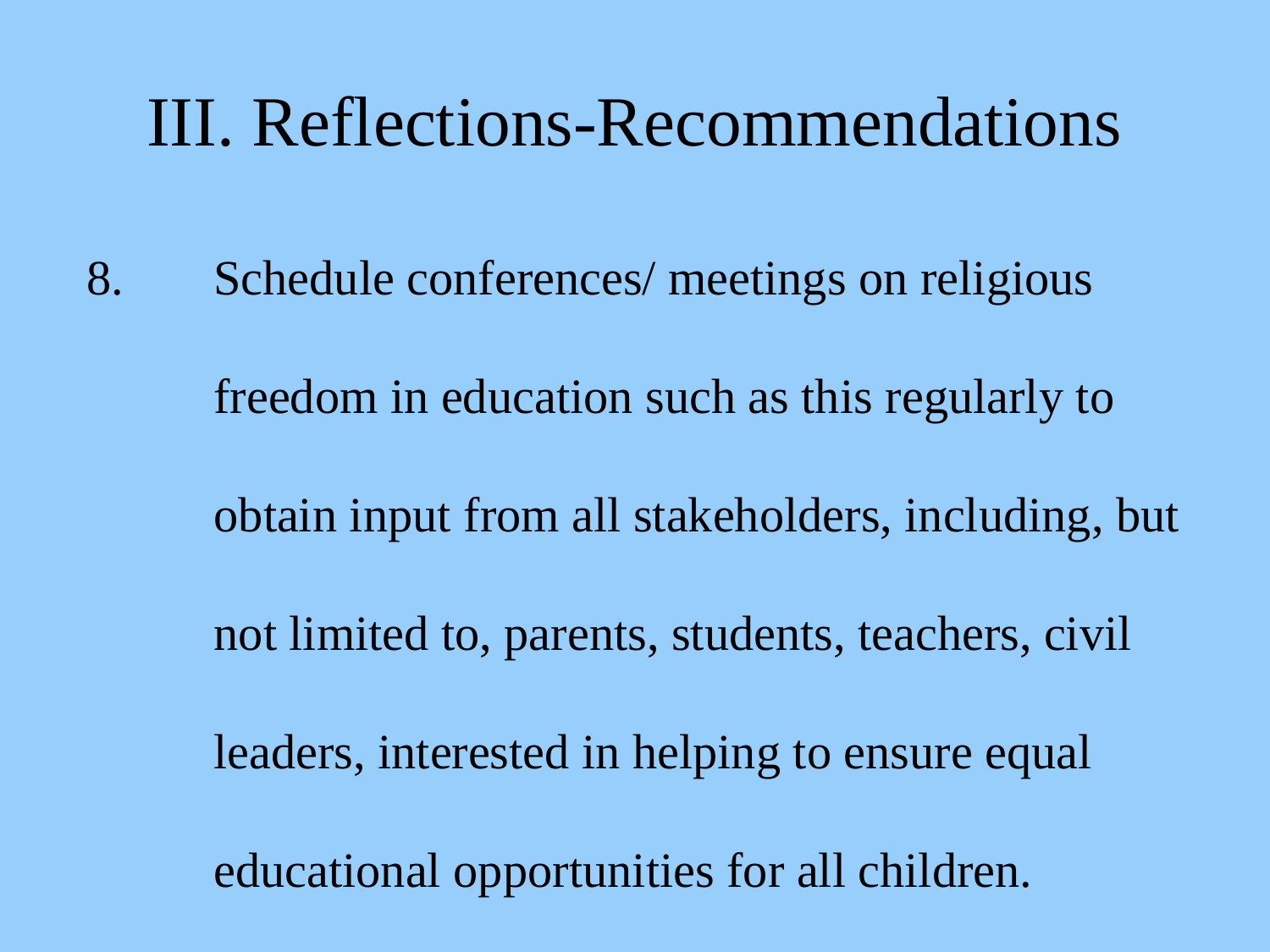

# III. Reflections-Recommendations
8.  	Schedule conferences/ meetings on religious 	freedom in education such as this regularly to 	obtain input from all stakeholders, including, but 	not limited to, parents, students, teachers, civil 	leaders, interested in helping to ensure equal 	educational opportunities for all children.